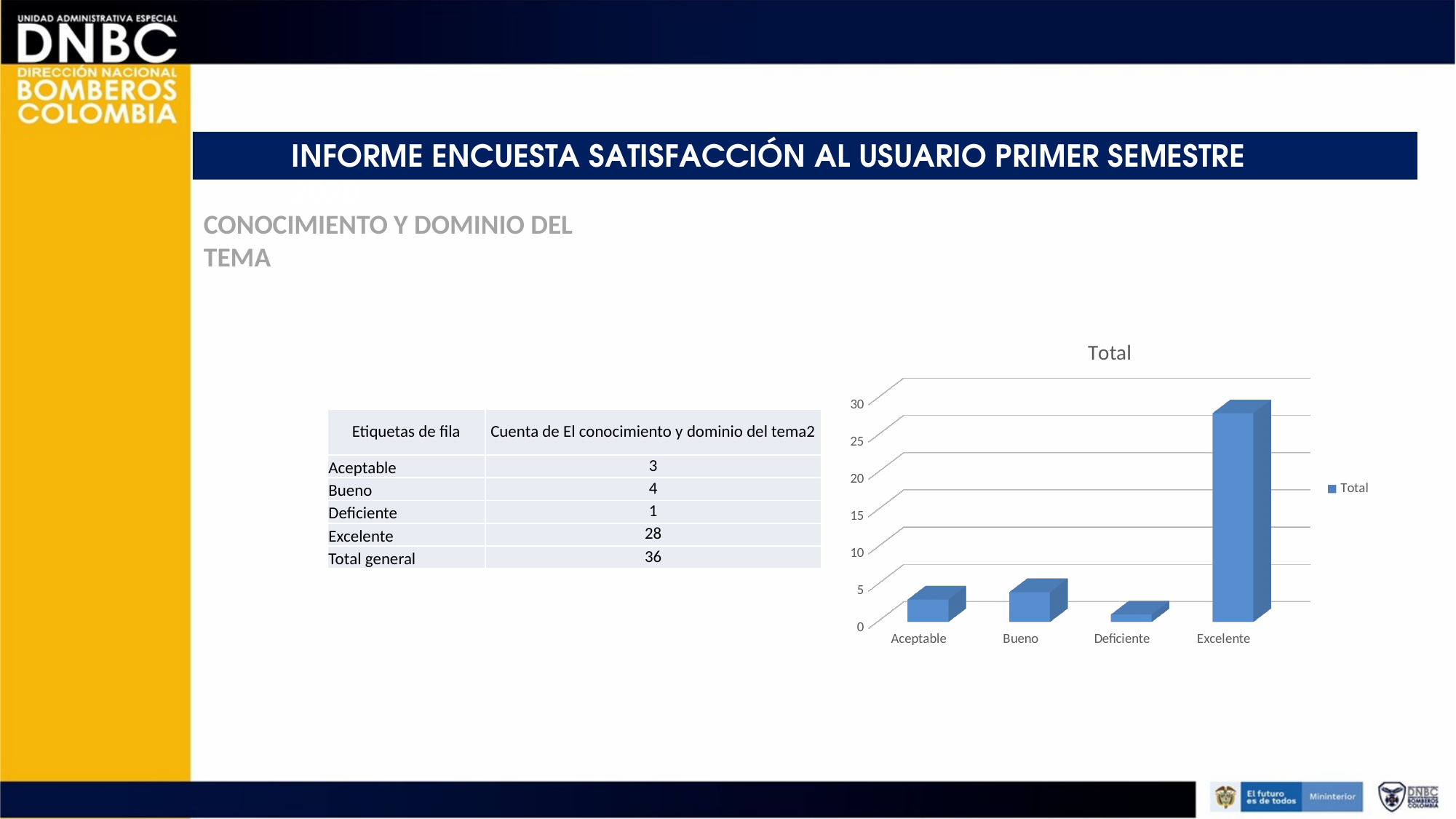

# INFORME ENCUESTA SATISFACCIÓN AL USUARIO PRIMER SEMESTRE 2020
CONOCIMIENTO Y DOMINIO DEL TEMA

[unsupported chart]

### Chart

| Category |
|---|
| Etiquetas de fila | Cuenta de El conocimiento y dominio del tema2 |
| --- | --- |
| Aceptable | 3 |
| Bueno | 4 |
| Deficiente | 1 |
| Excelente | 28 |
| Total general | 36 |